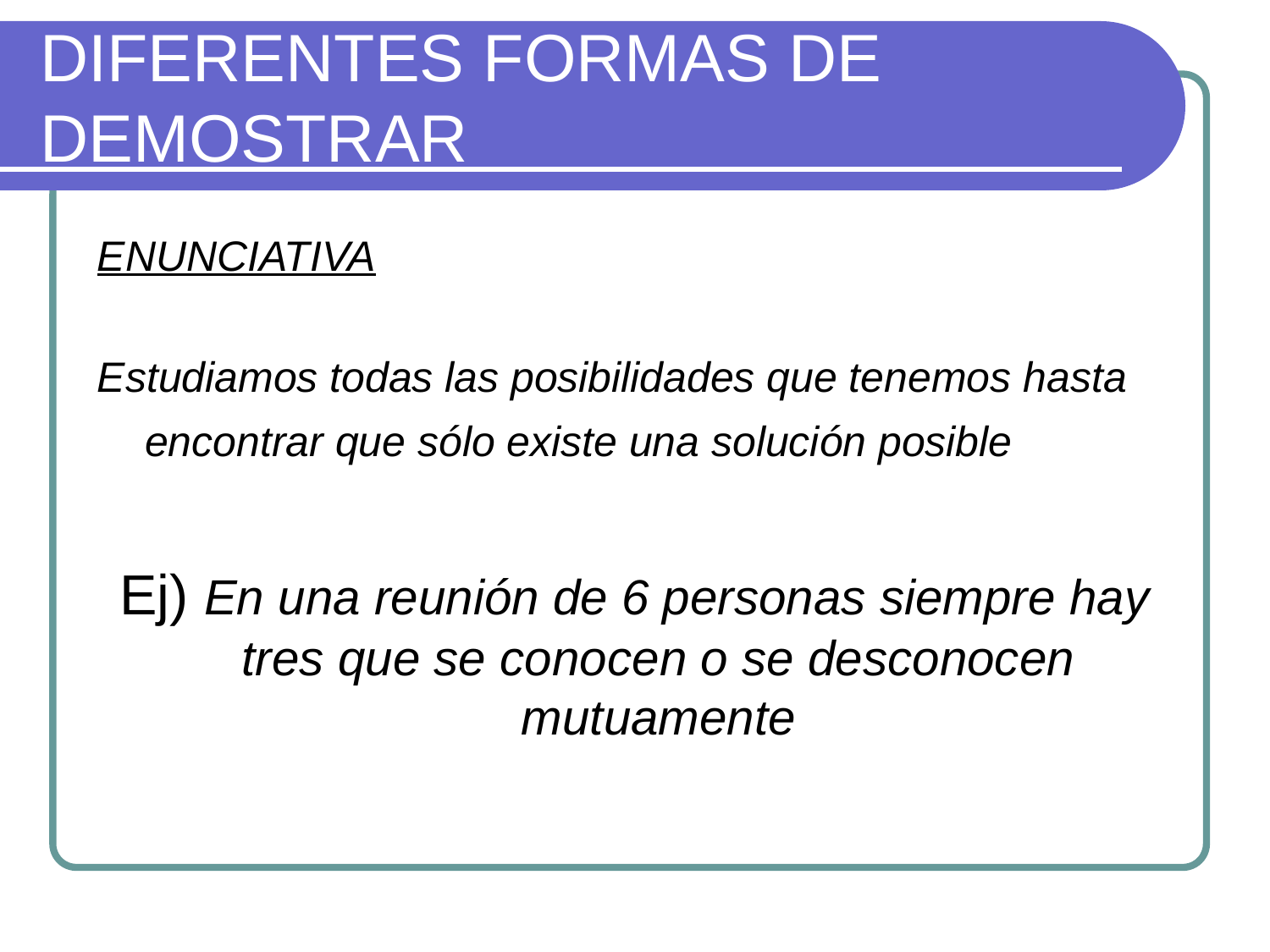

# DIFERENTES FORMAS DE DEMOSTRAR
ENUNCIATIVA

Estudiamos todas las posibilidades que tenemos hasta encontrar que sólo existe una solución posible

Ej) En una reunión de 6 personas siempre hay tres que se conocen o se desconocen mutuamente